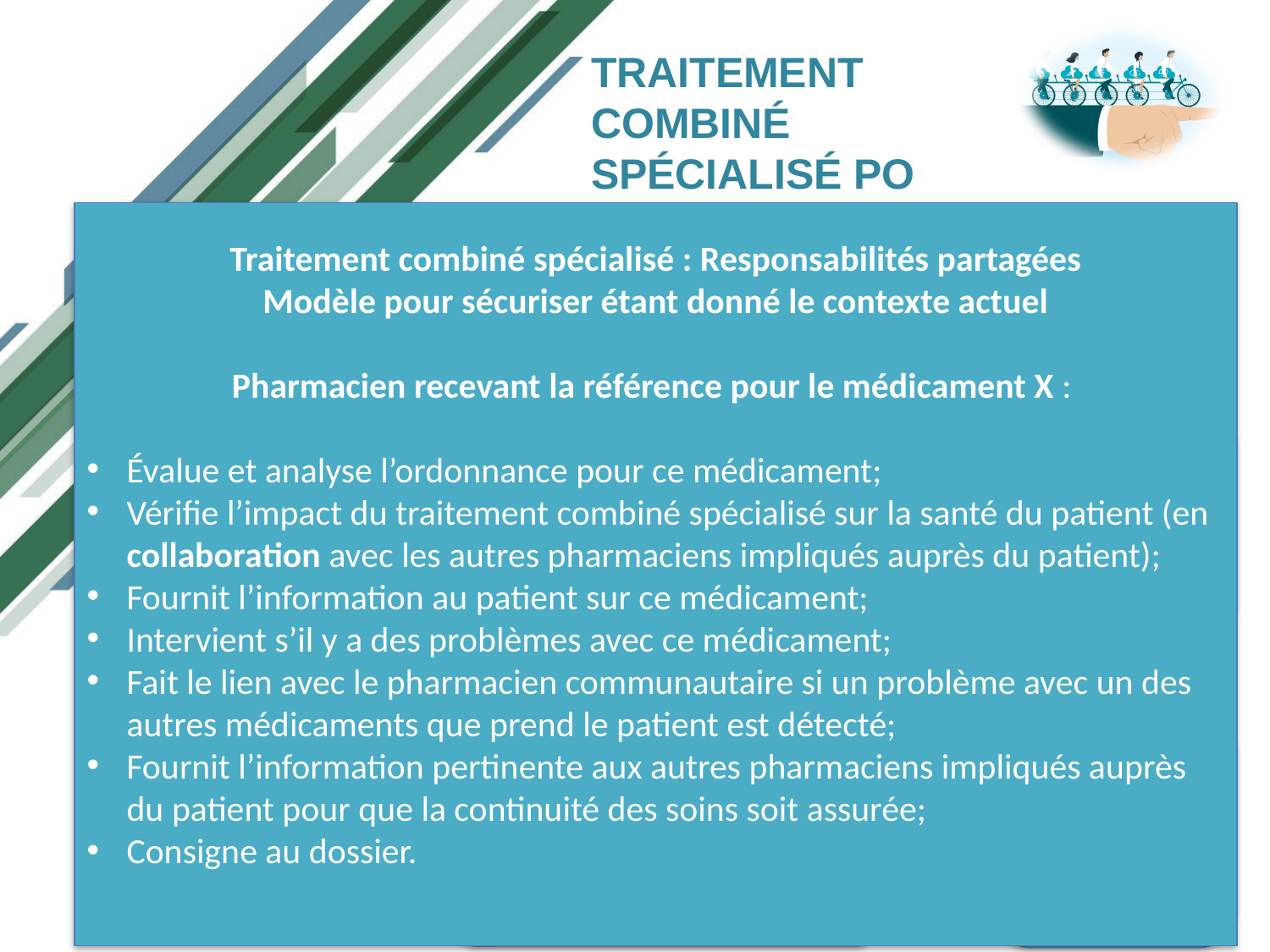

# Traitement combiné spécialisé PO

Traitement combiné spécialisé : Responsabilités partagées
Modèle pour sécuriser étant donné le contexte actuel

Pharmacien recevant la référence pour le médicament X :

Évalue et analyse l’ordonnance pour ce médicament;
Vérifie l’impact du traitement combiné spécialisé sur la santé du patient (en collaboration avec les autres pharmaciens impliqués auprès du patient);
Fournit l’information au patient sur ce médicament;
Intervient s’il y a des problèmes avec ce médicament;
Fait le lien avec le pharmacien communautaire si un problème avec un des autres médicaments que prend le patient est détecté;
Fournit l’information pertinente aux autres pharmaciens impliqués auprès du patient pour que la continuité des soins soit assurée;
Consigne au dossier.

Remet au patient tous les médicaments sauf le Révlémid
Le pharmacien du patient ne pouvant pas servir le Révlémid : il réfère à un collègue
Pharmacien communautaire du patient
Remet au patient le Révlémid
Pharmacien certifié pour le Révlémid